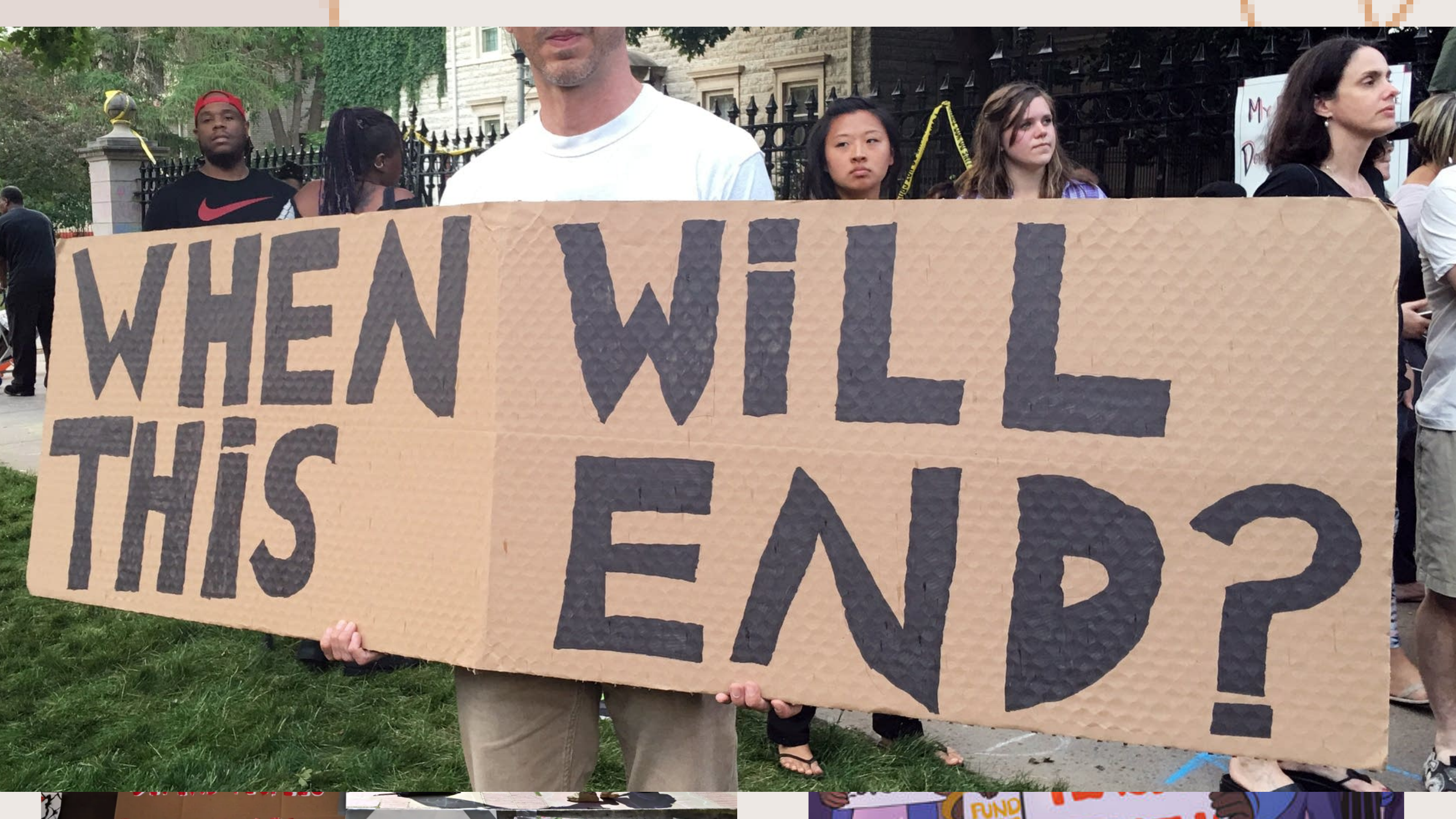

WHAT ARE THE CURRENT LEGISLATIVE CHALLENGES THAT PUBLIC EDUCATION FACES